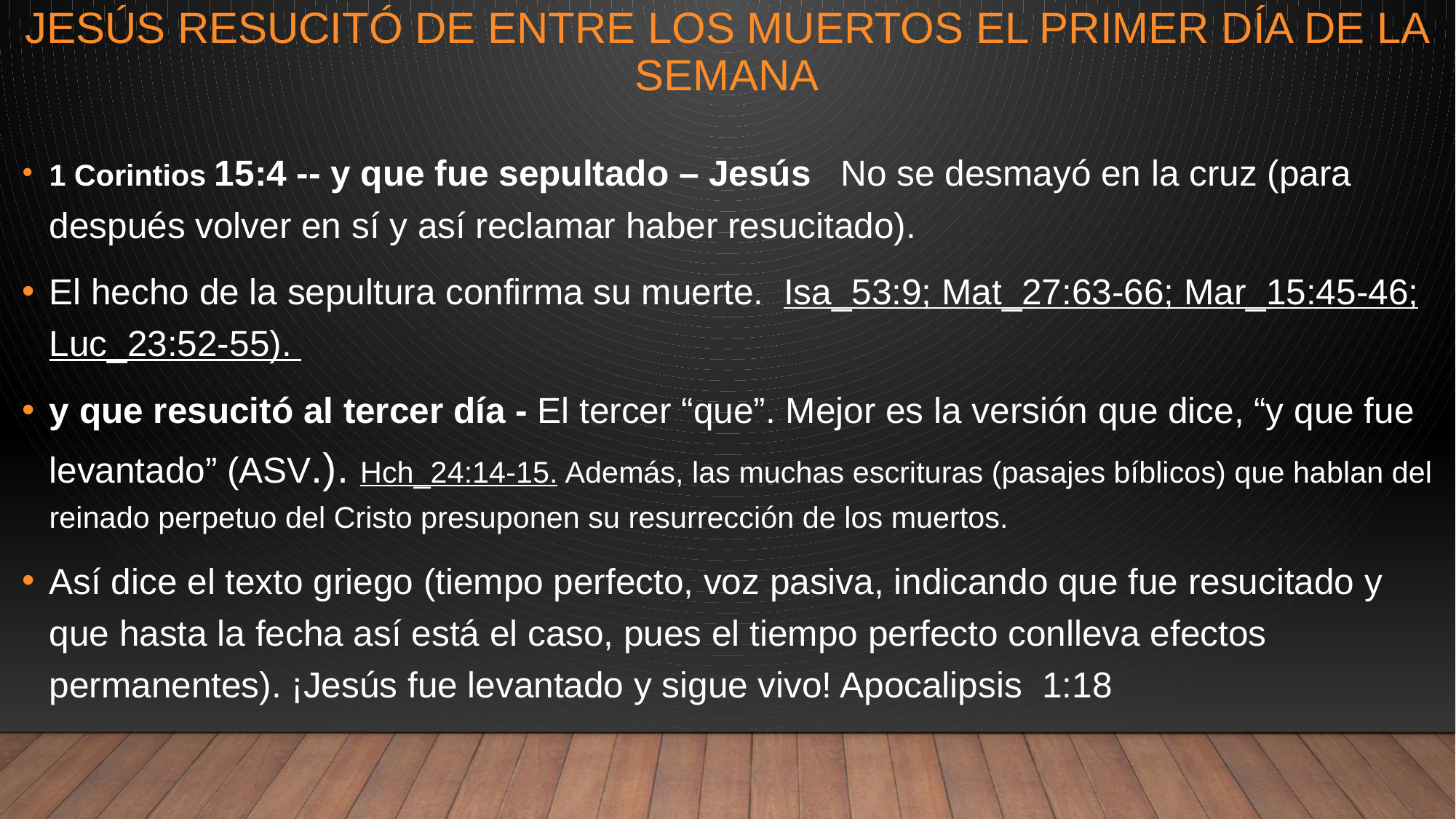

# Jesús resucitó de entre los muertos el primer día de la semana

1 Corintios 15:4 -- y que fue sepultado – Jesús   No se desmayó en la cruz (para después volver en sí y así reclamar haber resucitado).
El hecho de la sepultura confirma su muerte.  Isa_53:9; Mat_27:63-66; Mar_15:45-46; Luc_23:52-55).
y que resucitó al tercer día - El tercer “que”. Mejor es la versión que dice, “y que fue levantado” (ASV.). Hch_24:14-15. Además, las muchas escrituras (pasajes bíblicos) que hablan del reinado perpetuo del Cristo presuponen su resurrección de los muertos.
Así dice el texto griego (tiempo perfecto, voz pasiva, indicando que fue resucitado y que hasta la fecha así está el caso, pues el tiempo perfecto conlleva efectos permanentes). ¡Jesús fue levantado y sigue vivo! Apocalipsis  1:18